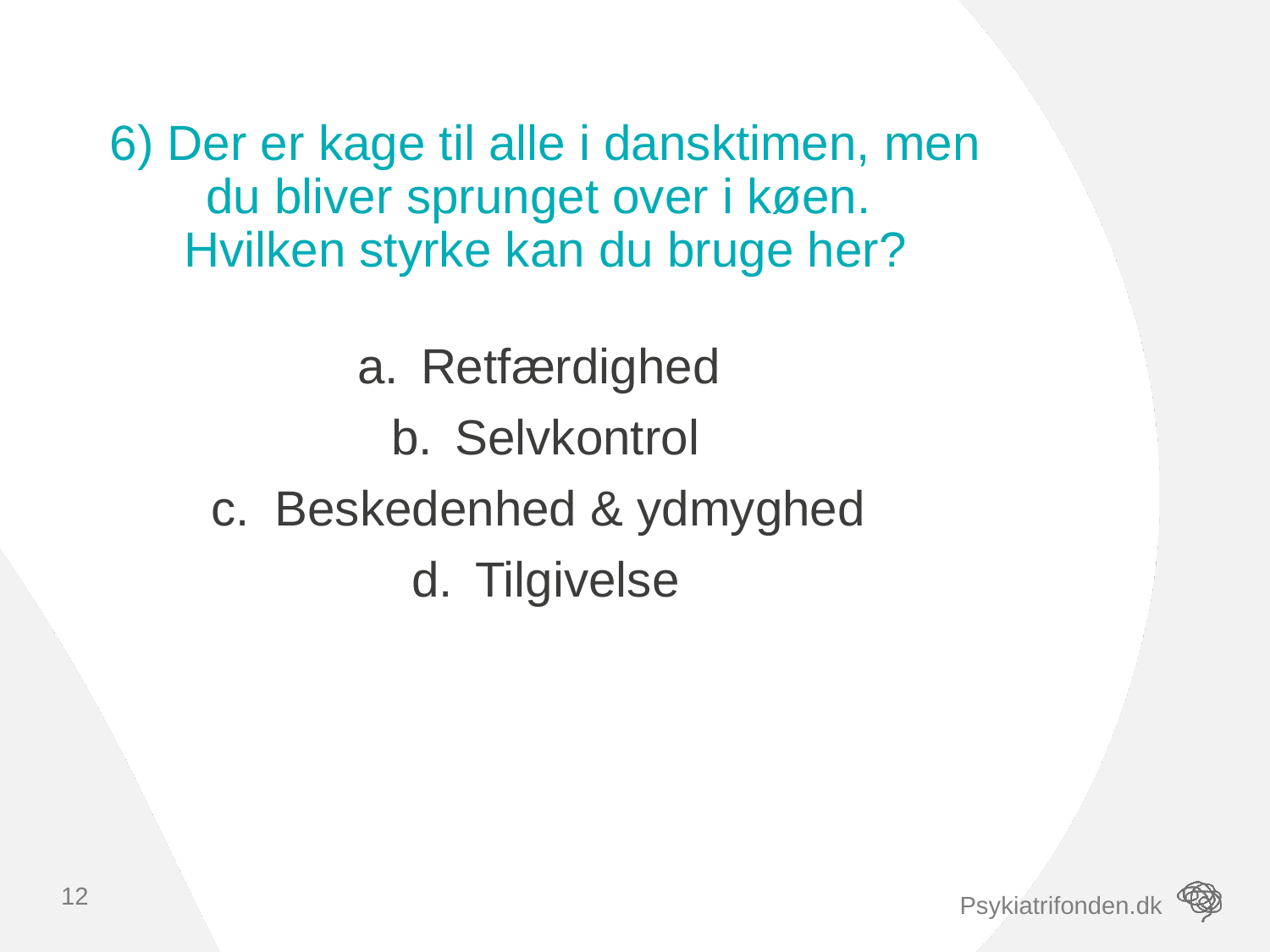

# 6) Der er kage til alle i dansktimen, men du bliver sprunget over i køen. Hvilken styrke kan du bruge her?
Retfærdighed
Selvkontrol
Beskedenhed & ydmyghed
Tilgivelse